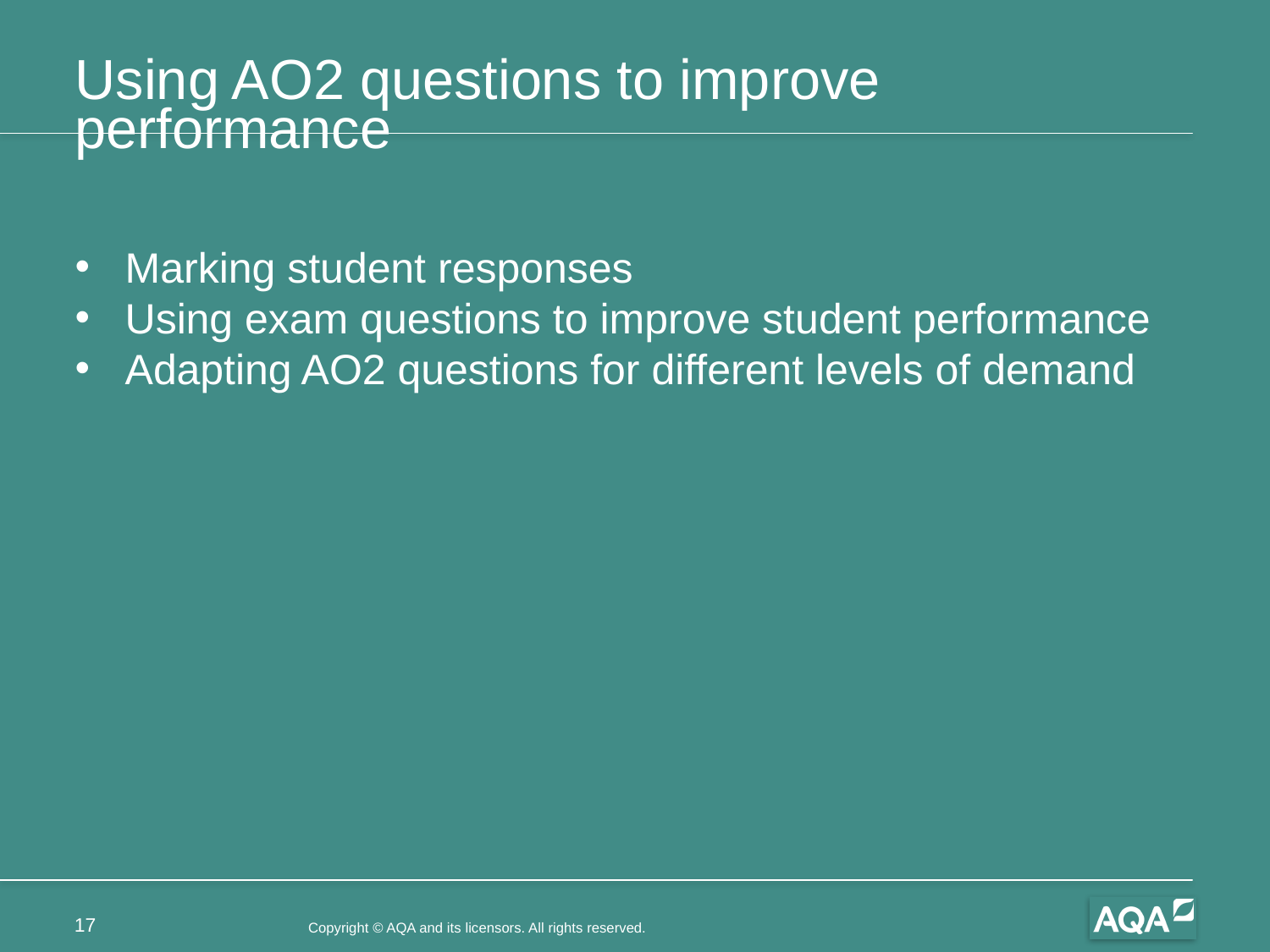

# Using AO2 questions to improve performance
Marking student responses
Using exam questions to improve student performance
Adapting AO2 questions for different levels of demand

17
Copyright © AQA and its licensors. All rights reserved.